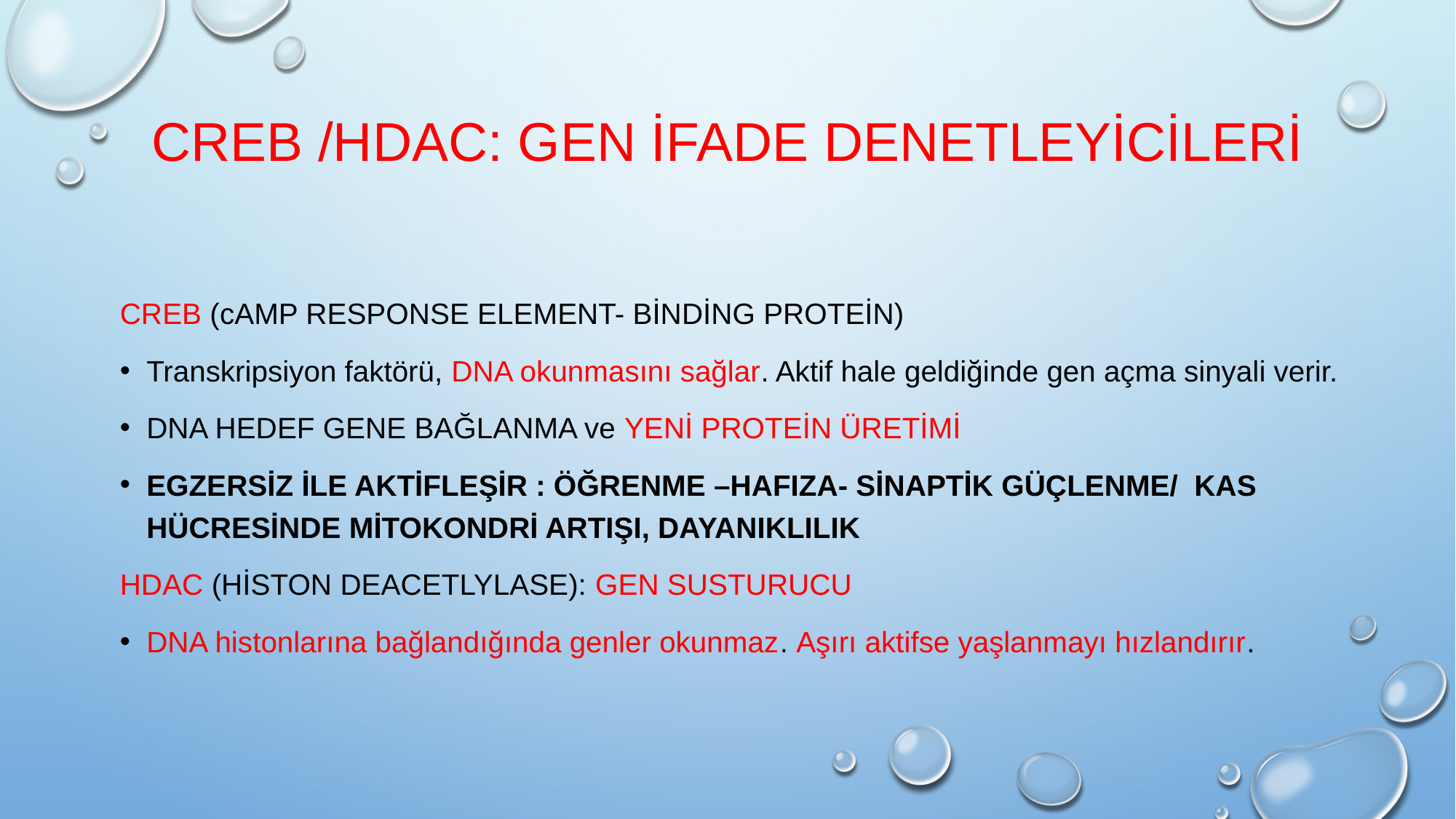

# CREB /hdac: GEN İFADE DENETLEYİCİLERİ
CREB (cAMP RESPONSE ELEMENT- BİNDİNG PROTEİN)
Transkripsiyon faktörü, DNA okunmasını sağlar. Aktif hale geldiğinde gen açma sinyali verir.
DNA HEDEF GENE BAĞLANMA ve YENİ PROTEİN ÜRETİMİ
EGZERSİZ İLE AKTİFLEŞİR : ÖĞRENME –HAFIZA- SİNAPTİK GÜÇLENME/  KAS HÜCRESİNDE MİTOKONDRİ ARTIŞI, DAYANIKLILIK
HDAC (HİSTON DEACETLYLASE): GEN SUSTURUCU
DNA histonlarına bağlandığında genler okunmaz. Aşırı aktifse yaşlanmayı hızlandırır.